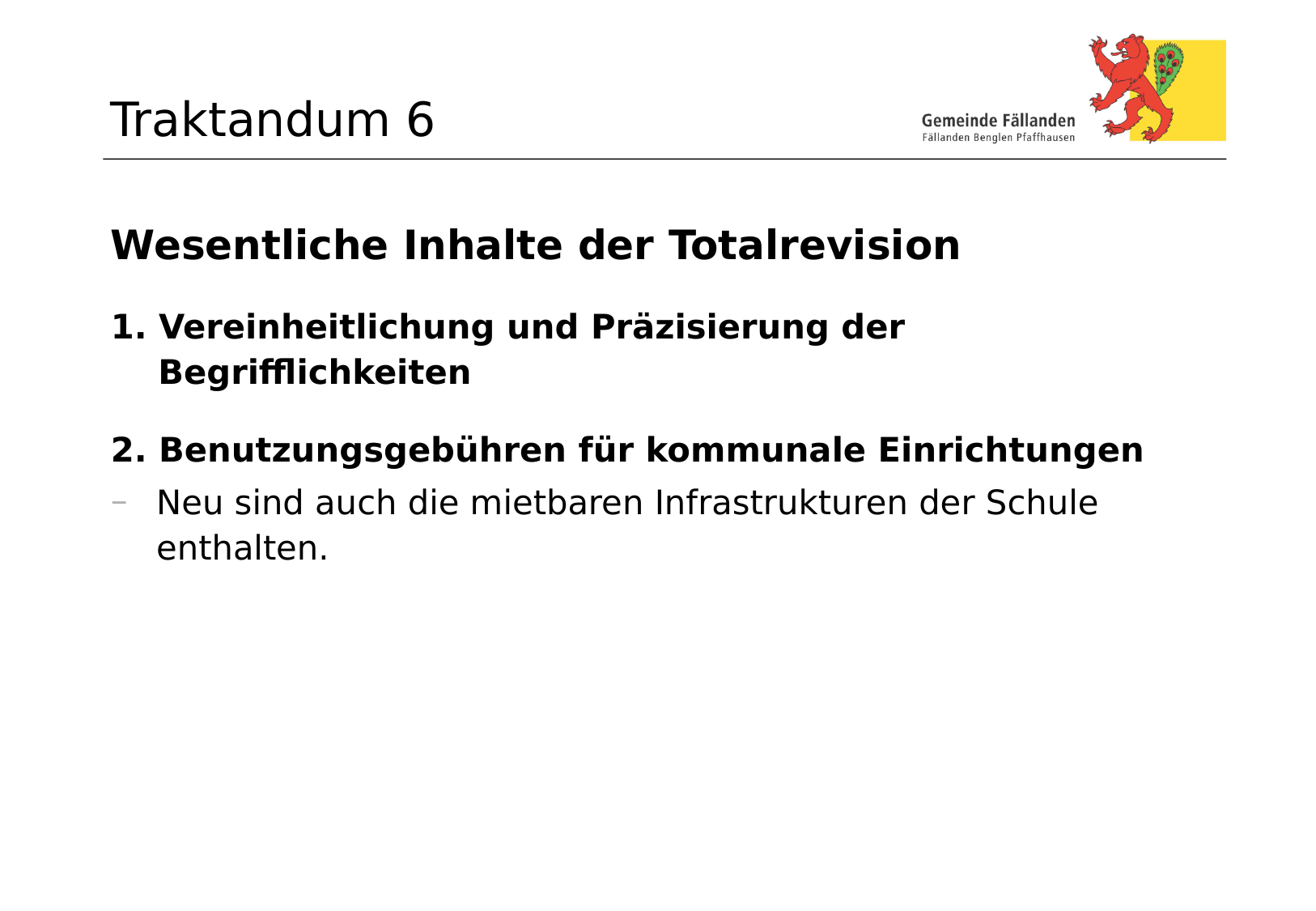

# Traktandum 6
Wesentliche Inhalte der Totalrevision

1. Vereinheitlichung und Präzisierung der Begrifflichkeiten

2. Benutzungsgebühren für kommunale Einrichtungen
Neu sind auch die mietbaren Infrastrukturen der Schule enthalten.